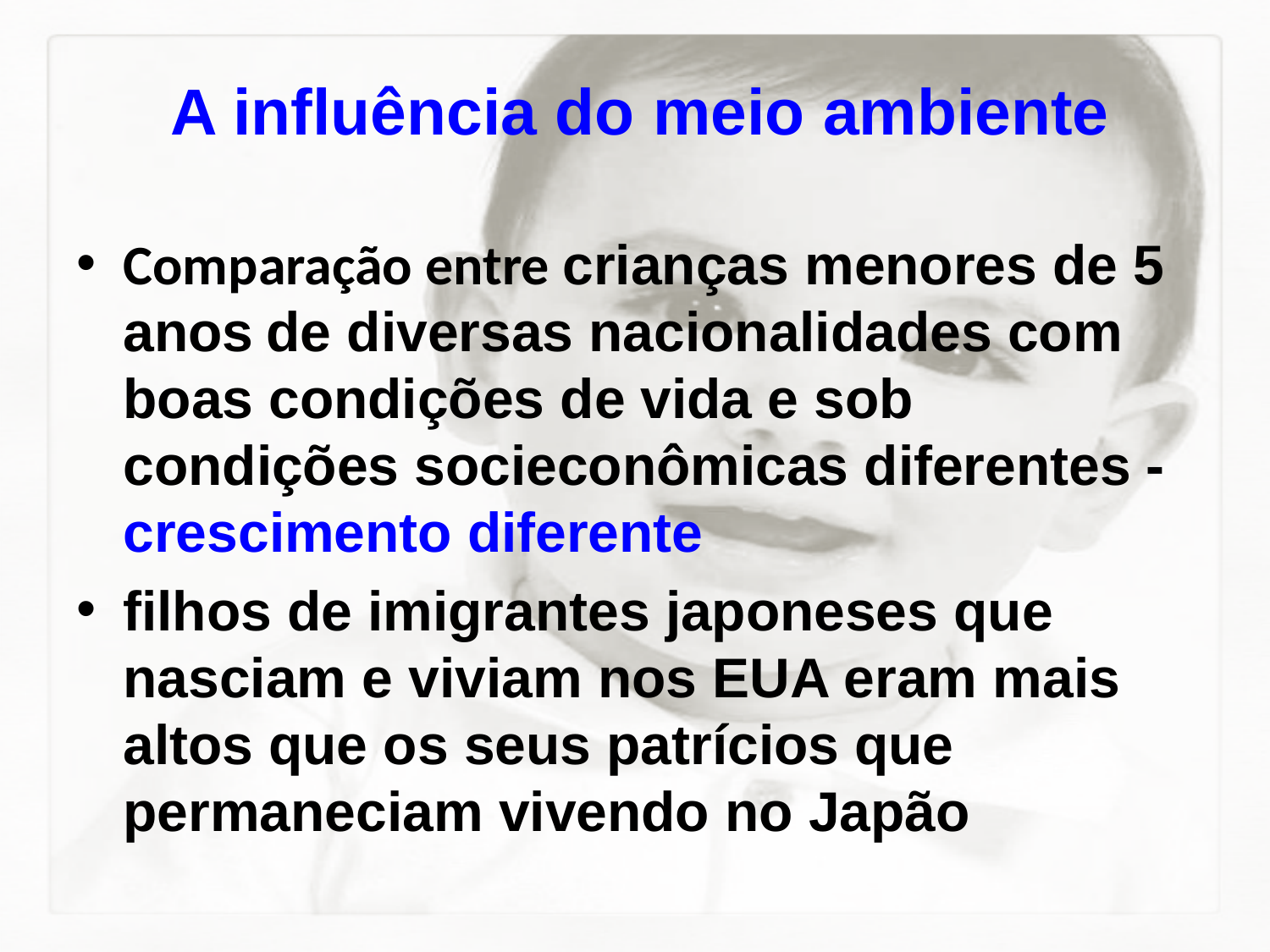

# A influência do meio ambiente
Comparação entre crianças menores de 5 anos de diversas nacionalidades com boas condições de vida e sob condições socieconômicas diferentes - crescimento diferente
filhos de imigrantes japoneses que nasciam e viviam nos EUA eram mais altos que os seus patrícios que permaneciam vivendo no Japão